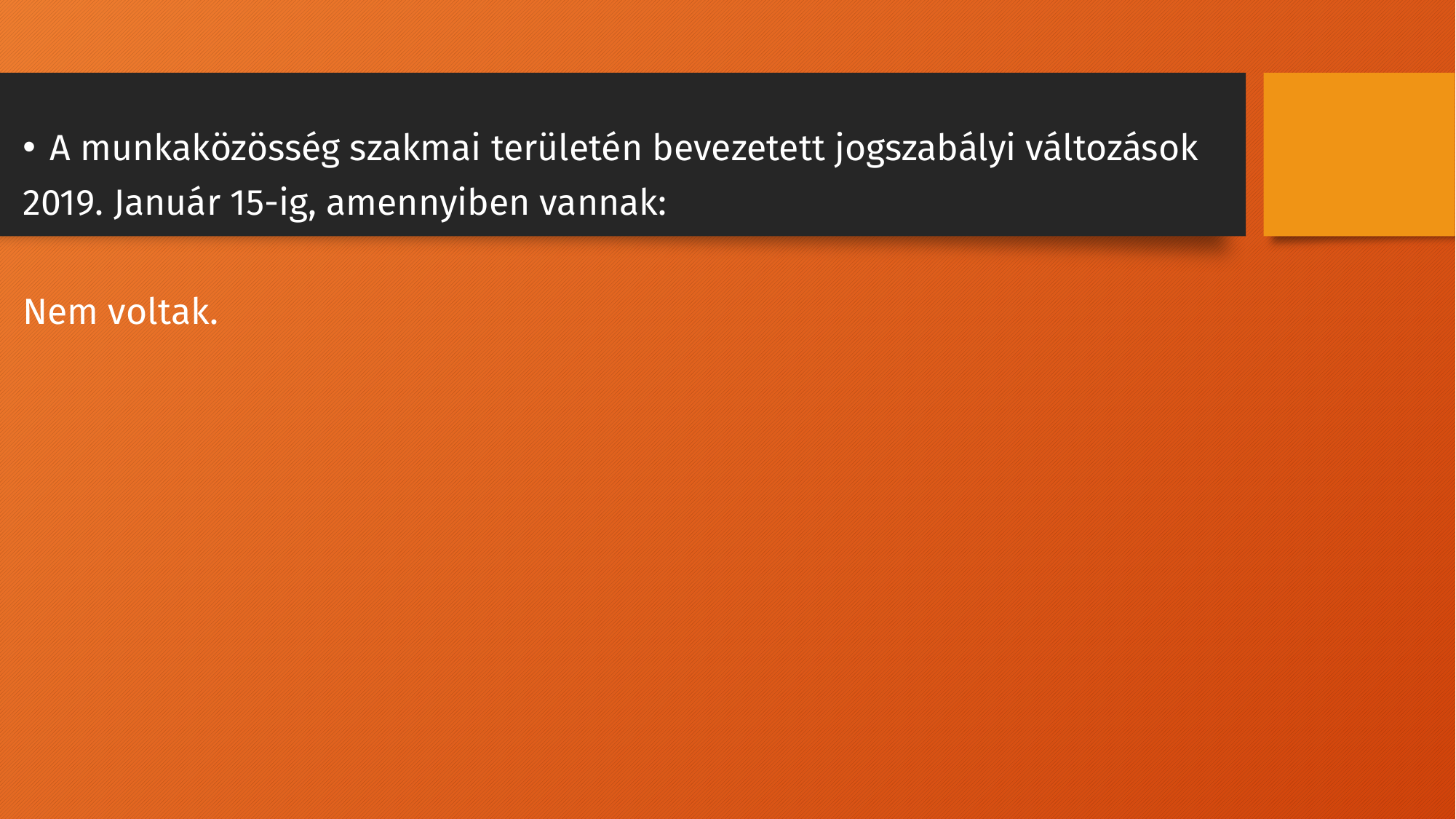

A munkaközösség szakmai területén bevezetett jogszabályi változások
2019. Január 15-ig, amennyiben vannak:

Nem voltak.